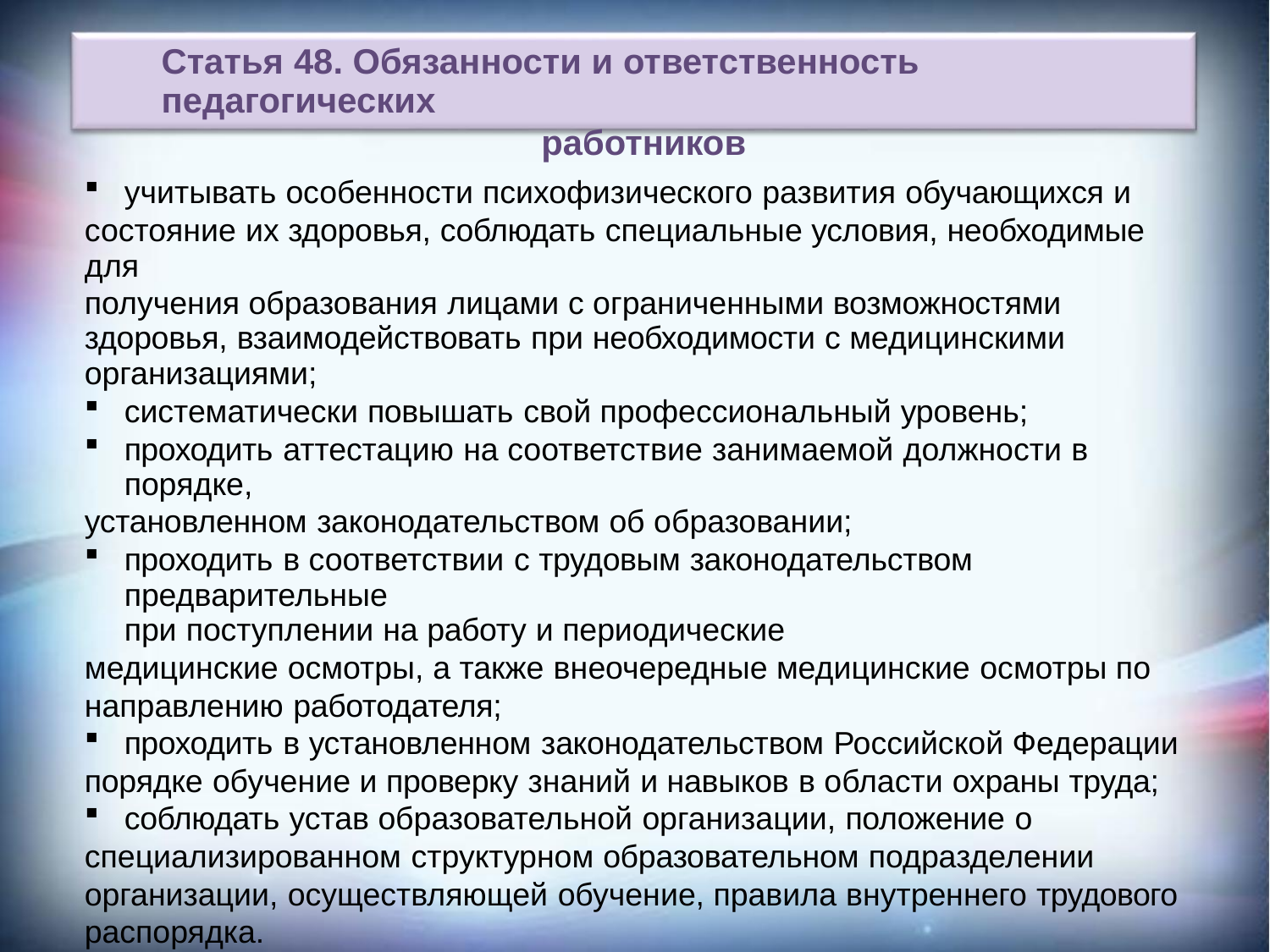

Статья 48. Обязанности и ответственность педагогических
работников
учитывать особенности психофизического развития обучающихся и
состояние их здоровья, соблюдать специальные условия, необходимые для
получения образования лицами с ограниченными возможностями здоровья, взаимодействовать при необходимости с медицинскими организациями;
систематически повышать свой профессиональный уровень;
проходить аттестацию на соответствие занимаемой должности в порядке,
установленном законодательством об образовании;
проходить в соответствии с трудовым законодательством предварительные
при поступлении на работу и периодические
медицинские осмотры, а также внеочередные медицинские осмотры по
направлению работодателя;
проходить в установленном законодательством Российской Федерации
порядке обучение и проверку знаний и навыков в области охраны труда;
соблюдать устав образовательной организации, положение о
специализированном структурном образовательном подразделении
организации, осуществляющей обучение, правила внутреннего трудового
распорядка.